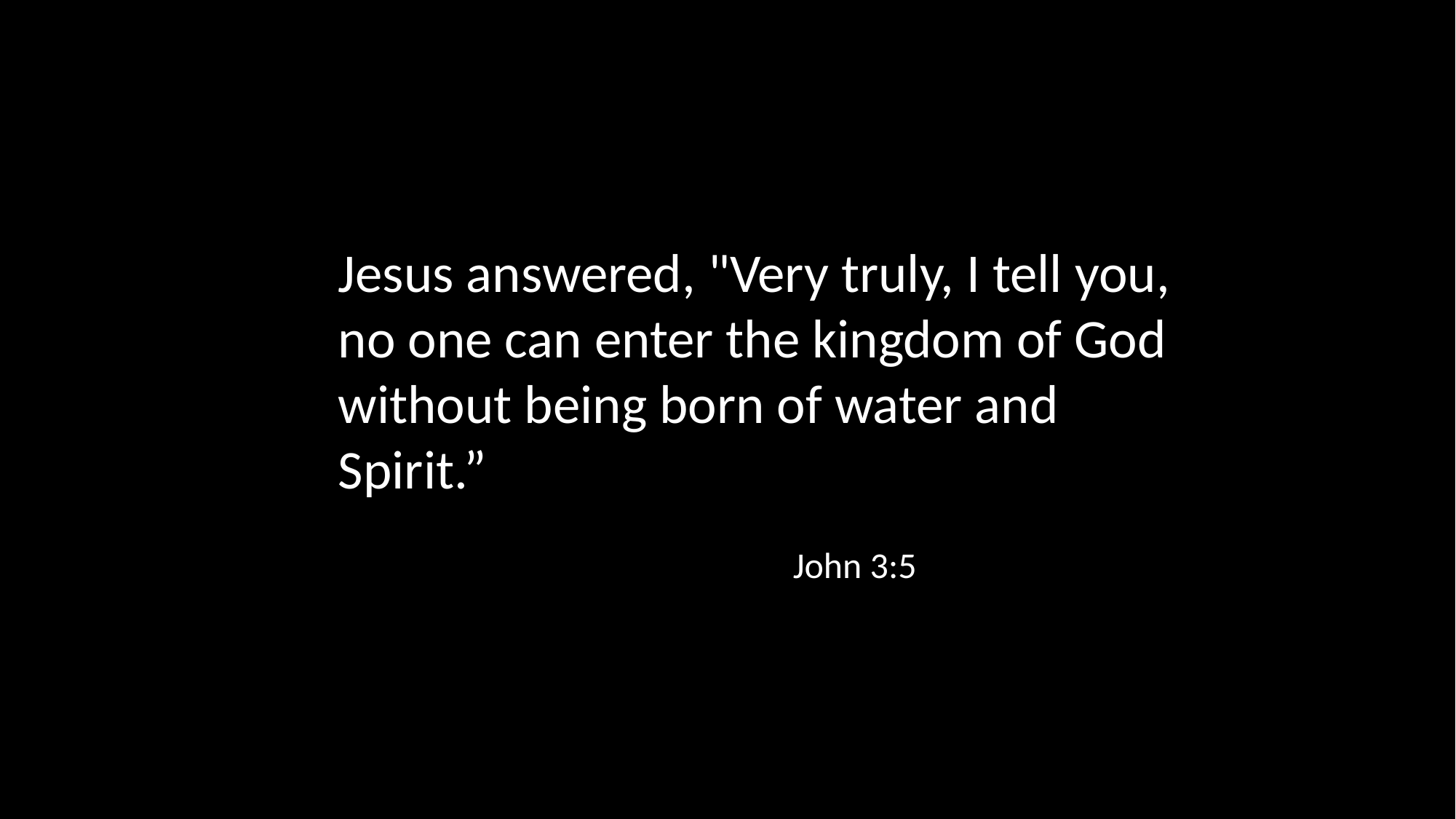

Jesus answered, "Very truly, I tell you, no one can enter the kingdom of God without being born of water and Spirit.”
John 3:5